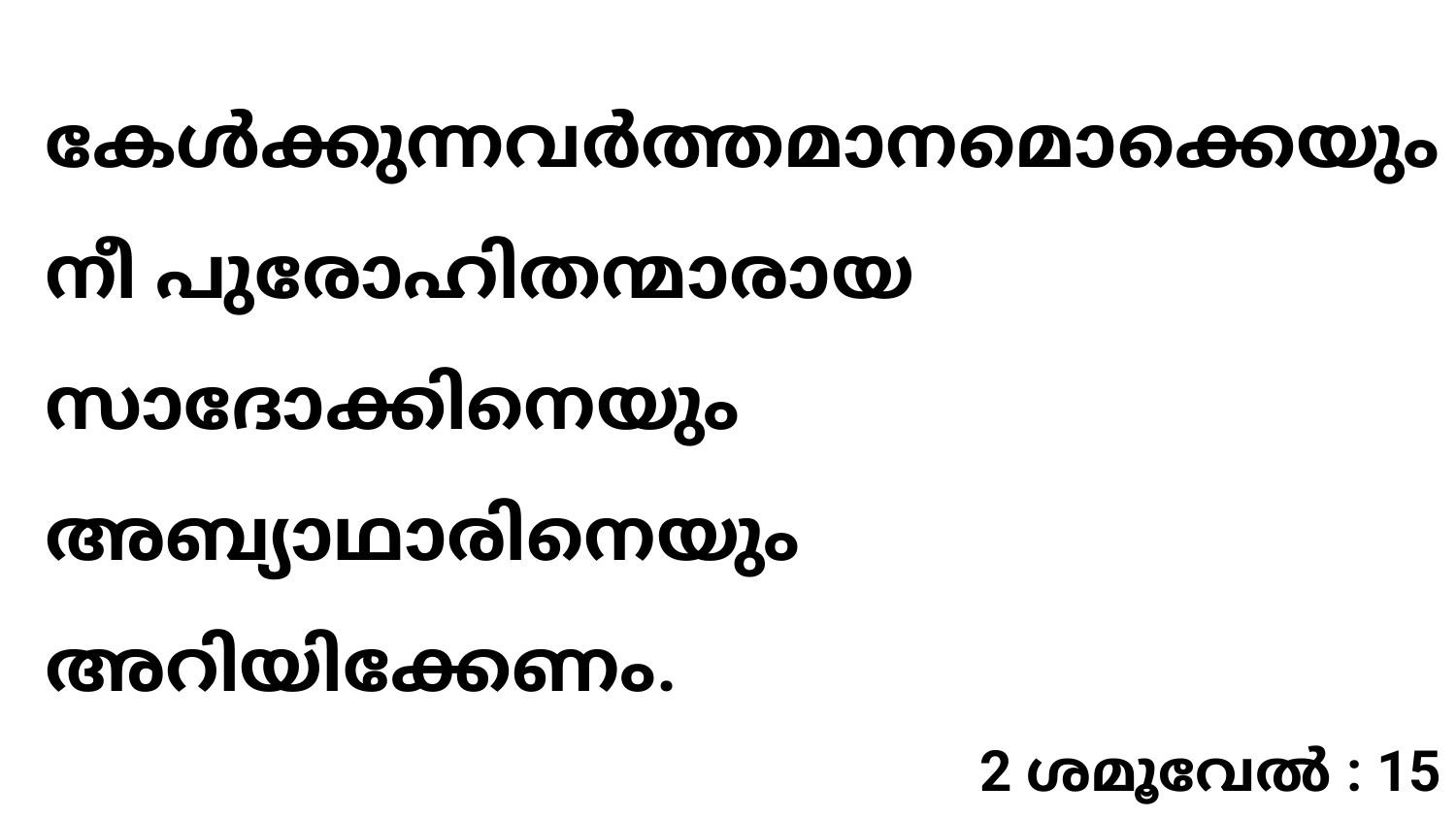

കേൾക്കുന്നവർത്തമാനമൊക്കെയും നീ പുരോഹിതന്മാരായ സാദോക്കിനെയും അബ്യാഥാരിനെയും അറിയിക്കേണം.
2 ശമൂവേൽ : 15